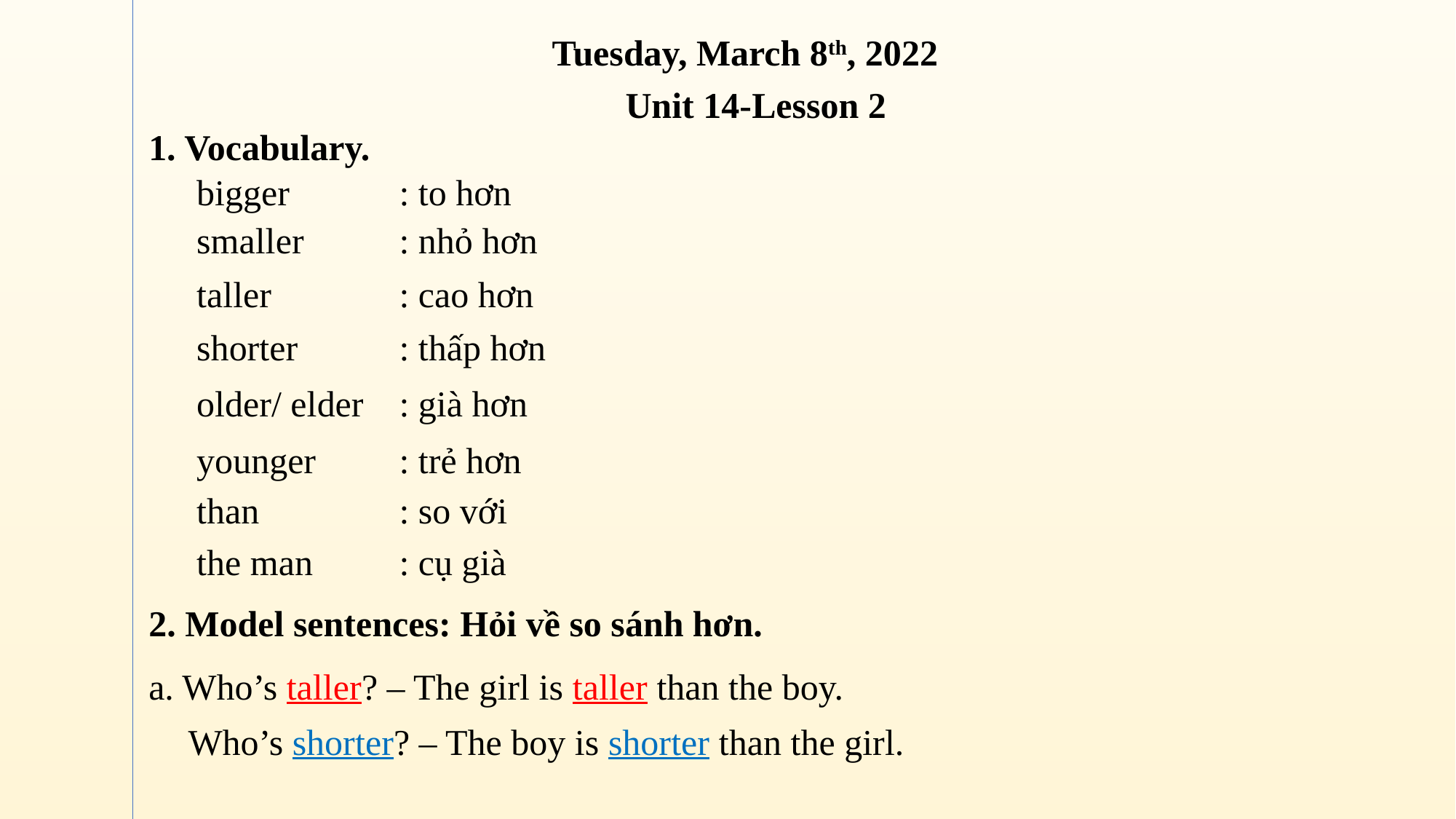

Tuesday, March 8th, 2022
Unit 14-Lesson 2
1. Vocabulary.
bigger
: to hơn
smaller
: nhỏ hơn
taller
: cao hơn
shorter
: thấp hơn
older/ elder
: già hơn
younger
: trẻ hơn
than
: so với
the man
: cụ già
2. Model sentences: Hỏi về so sánh hơn.
a. Who’s taller? – The girl is taller than the boy.
Who’s shorter? – The boy is shorter than the girl.